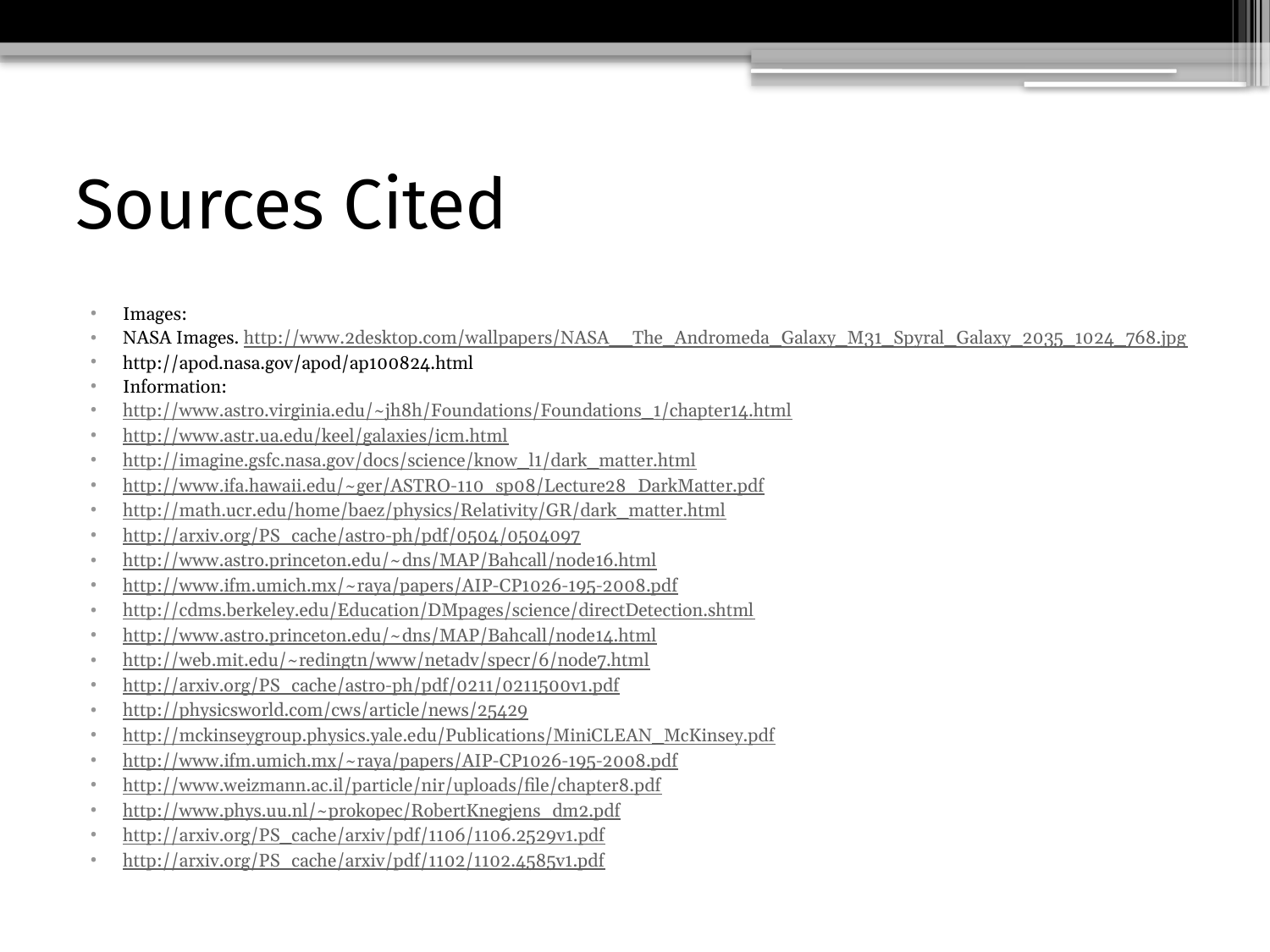

# Sources Cited
Images:
NASA Images. http://www.2desktop.com/wallpapers/NASA__The_Andromeda_Galaxy_M31_Spyral_Galaxy_2035_1024_768.jpg
http://apod.nasa.gov/apod/ap100824.html
Information:
http://www.astro.virginia.edu/~jh8h/Foundations/Foundations_1/chapter14.html
http://www.astr.ua.edu/keel/galaxies/icm.html
http://imagine.gsfc.nasa.gov/docs/science/know_l1/dark_matter.html
http://www.ifa.hawaii.edu/~ger/ASTRO-110_sp08/Lecture28_DarkMatter.pdf
http://math.ucr.edu/home/baez/physics/Relativity/GR/dark_matter.html
http://arxiv.org/PS_cache/astro-ph/pdf/0504/0504097
http://www.astro.princeton.edu/~dns/MAP/Bahcall/node16.html
http://www.ifm.umich.mx/~raya/papers/AIP-CP1026-195-2008.pdf
http://cdms.berkeley.edu/Education/DMpages/science/directDetection.shtml
http://www.astro.princeton.edu/~dns/MAP/Bahcall/node14.html
http://web.mit.edu/~redingtn/www/netadv/specr/6/node7.html
http://arxiv.org/PS_cache/astro-ph/pdf/0211/0211500v1.pdf
http://physicsworld.com/cws/article/news/25429
http://mckinseygroup.physics.yale.edu/Publications/MiniCLEAN_McKinsey.pdf
http://www.ifm.umich.mx/~raya/papers/AIP-CP1026-195-2008.pdf
http://www.weizmann.ac.il/particle/nir/uploads/file/chapter8.pdf
http://www.phys.uu.nl/~prokopec/RobertKnegjens_dm2.pdf
http://arxiv.org/PS_cache/arxiv/pdf/1106/1106.2529v1.pdf
http://arxiv.org/PS_cache/arxiv/pdf/1102/1102.4585v1.pdf